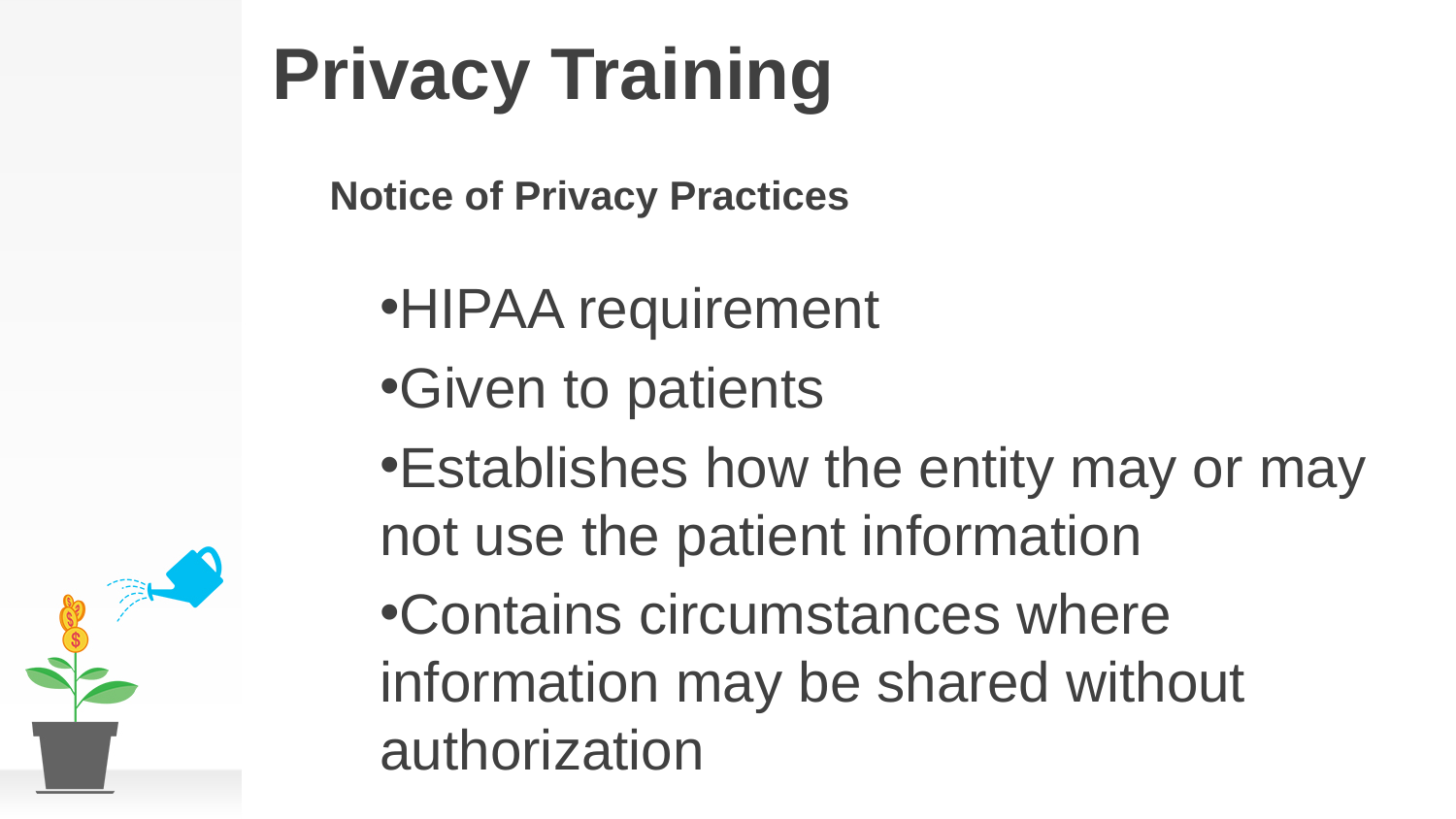

# Privacy Training
Notice of Privacy Practices
HIPAA requirement
Given to patients
Establishes how the entity may or may not use the patient information
Contains circumstances where information may be shared without authorization